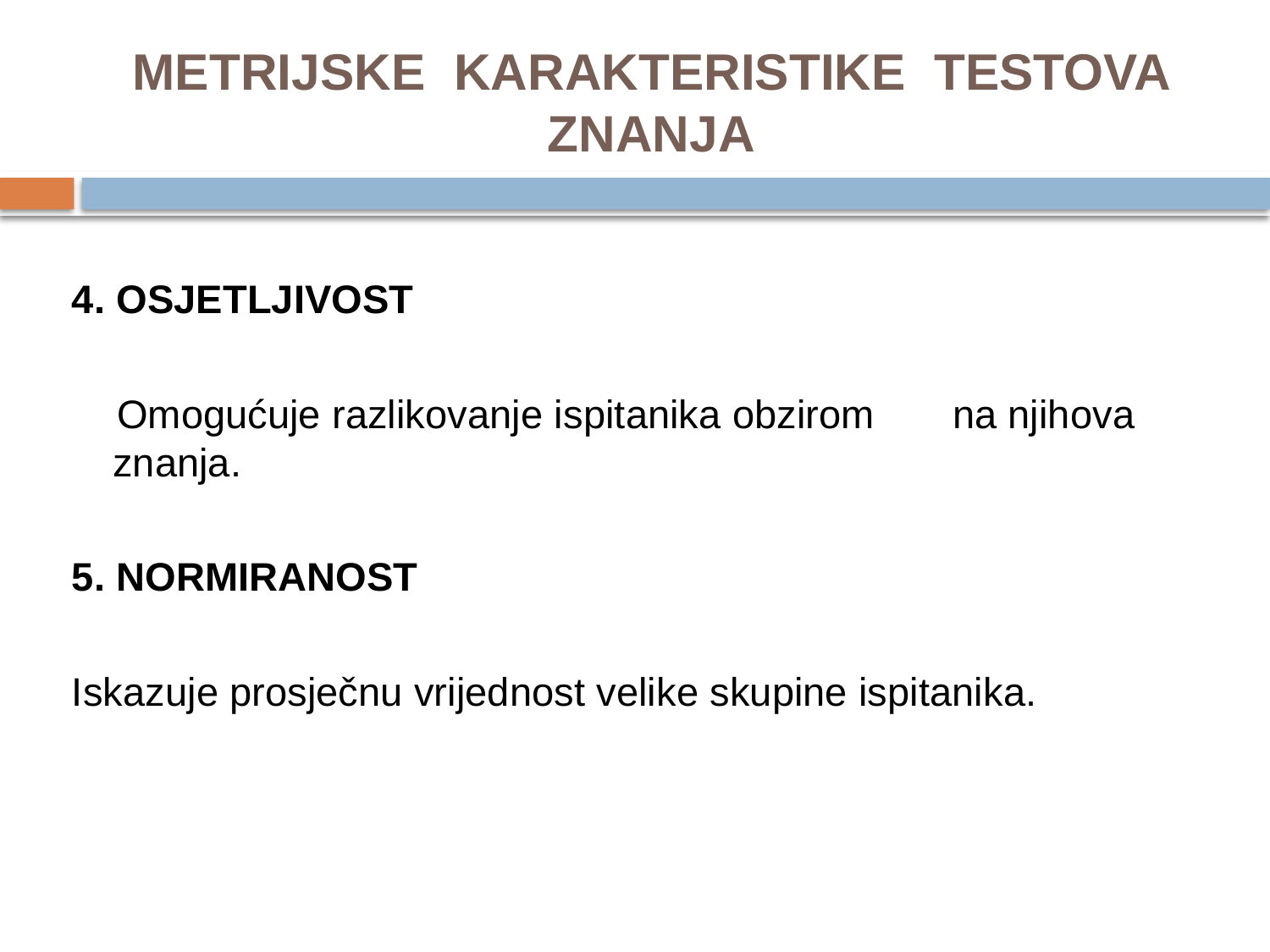

# METRIJSKE  KARAKTERISTIKE  TESTOVA ZNANJA
4. OSJETLJIVOST

    Omogućuje razlikovanje ispitanika obzirom       na njihova znanja.

5. NORMIRANOST

Iskazuje prosječnu vrijednost velike skupine ispitanika.